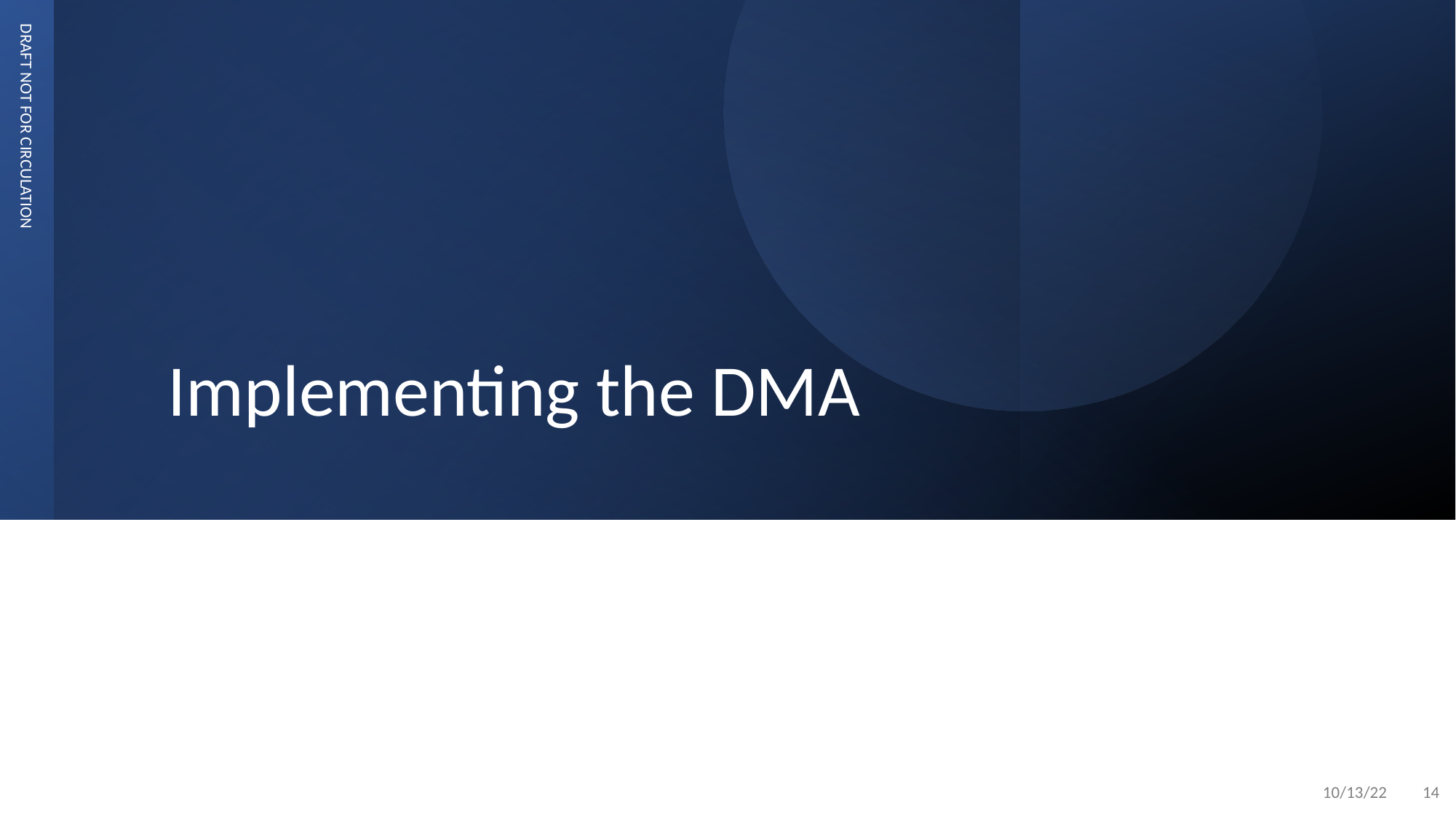

# Implementing the DMA
DRAFT NOT FOR CIRCULATION
10/13/22
14